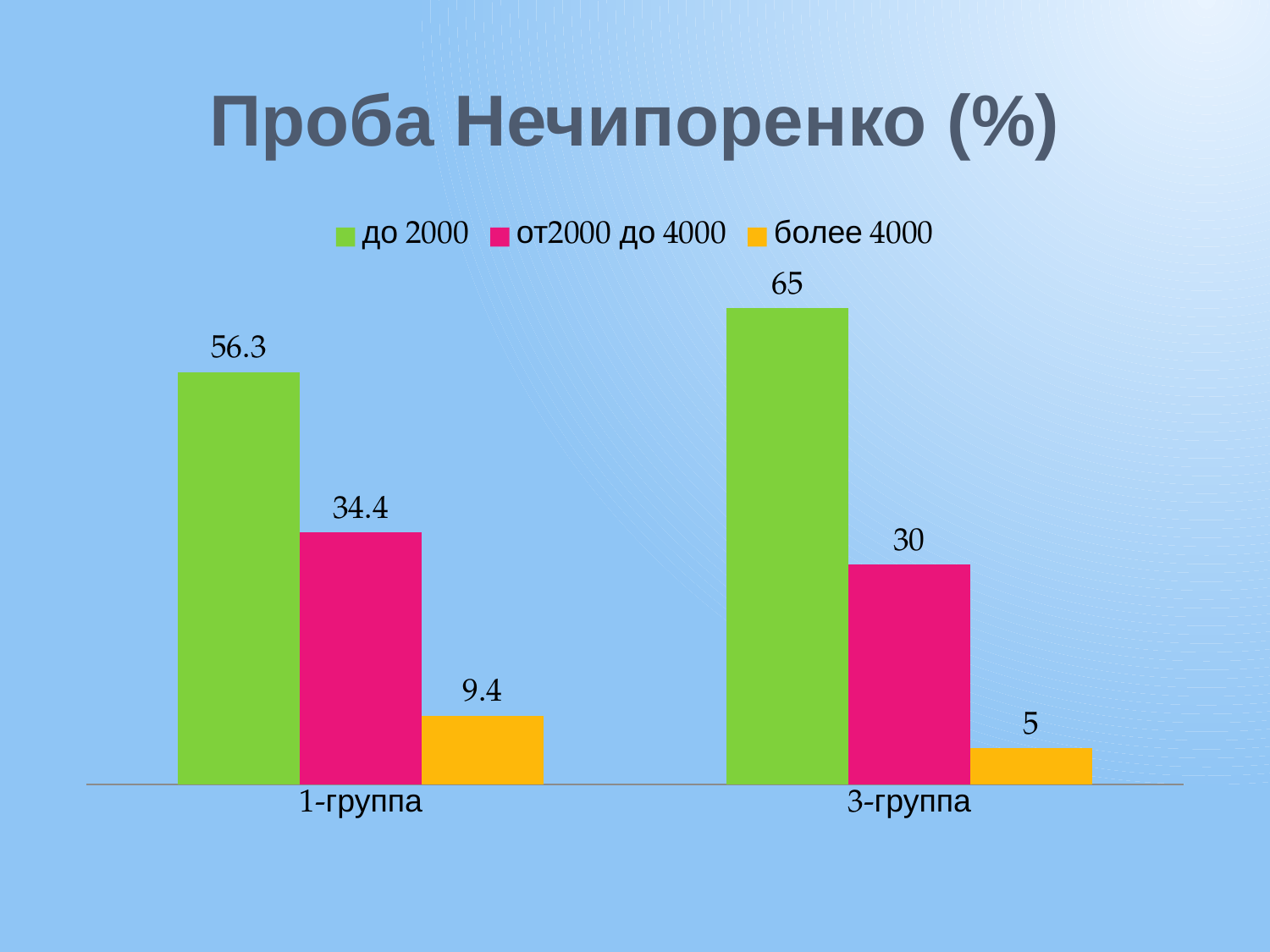

# Проба Нечипоренко (%)

### Chart

| Category | до 2000 | от2000 до 4000 | более 4000 |
|---|---|---|---|
| 1-группа | 56.3 | 34.4 | 9.4 |
| 3-группа | 65.0 | 30.0 | 5.0 |